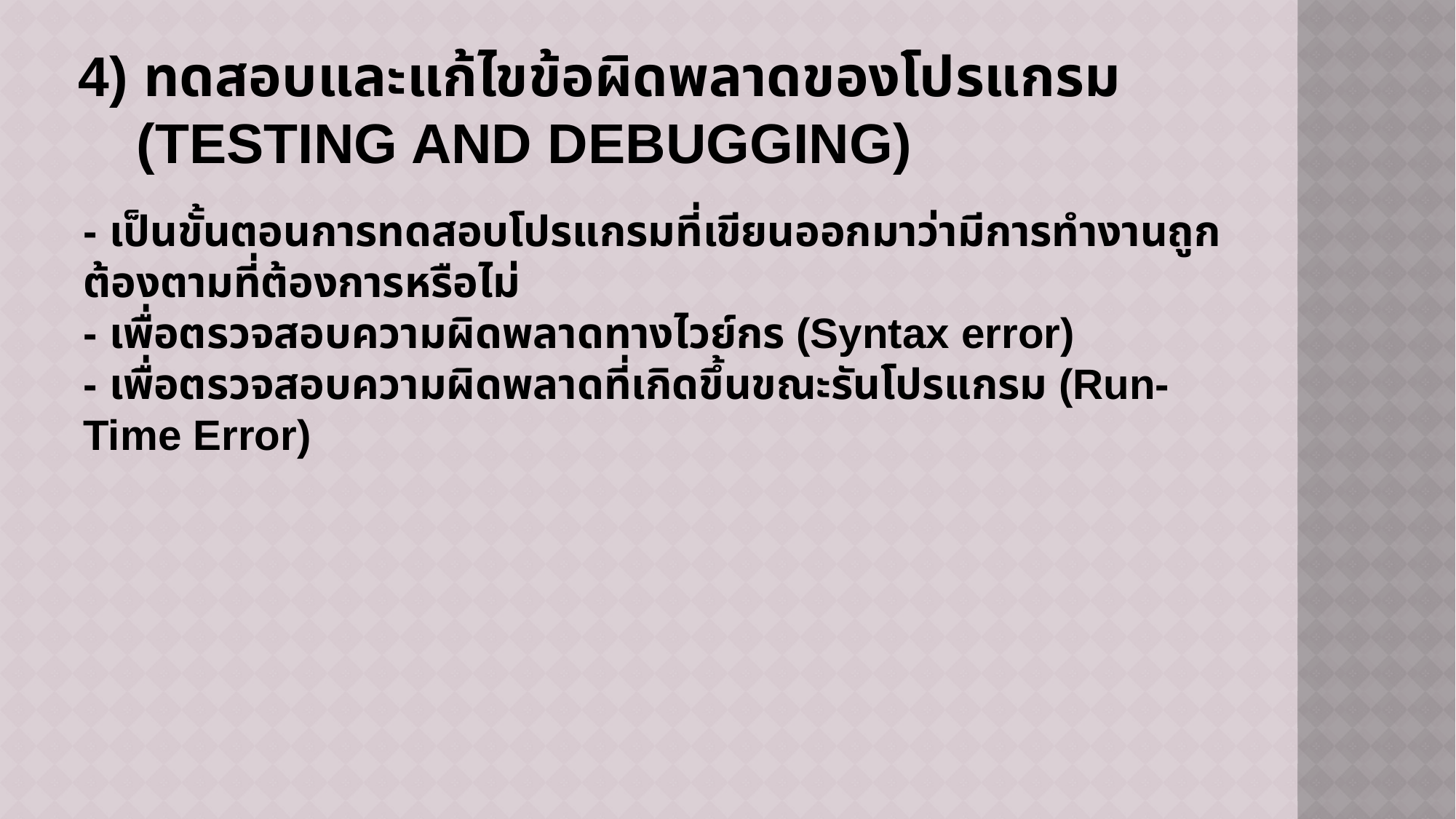

# 4) ทดสอบและแก้ไขข้อผิดพลาดของโปรแกรม (Testing and Debugging)
- เป็นขั้นตอนการทดสอบโปรแกรมที่เขียนออกมาว่ามีการทำงานถูกต้องตามที่ต้องการหรือไม่
- เพื่อตรวจสอบความผิดพลาดทางไวย์กร (Syntax error)
- เพื่อตรวจสอบความผิดพลาดที่เกิดขึ้นขณะรันโปรแกรม (Run-Time Error)